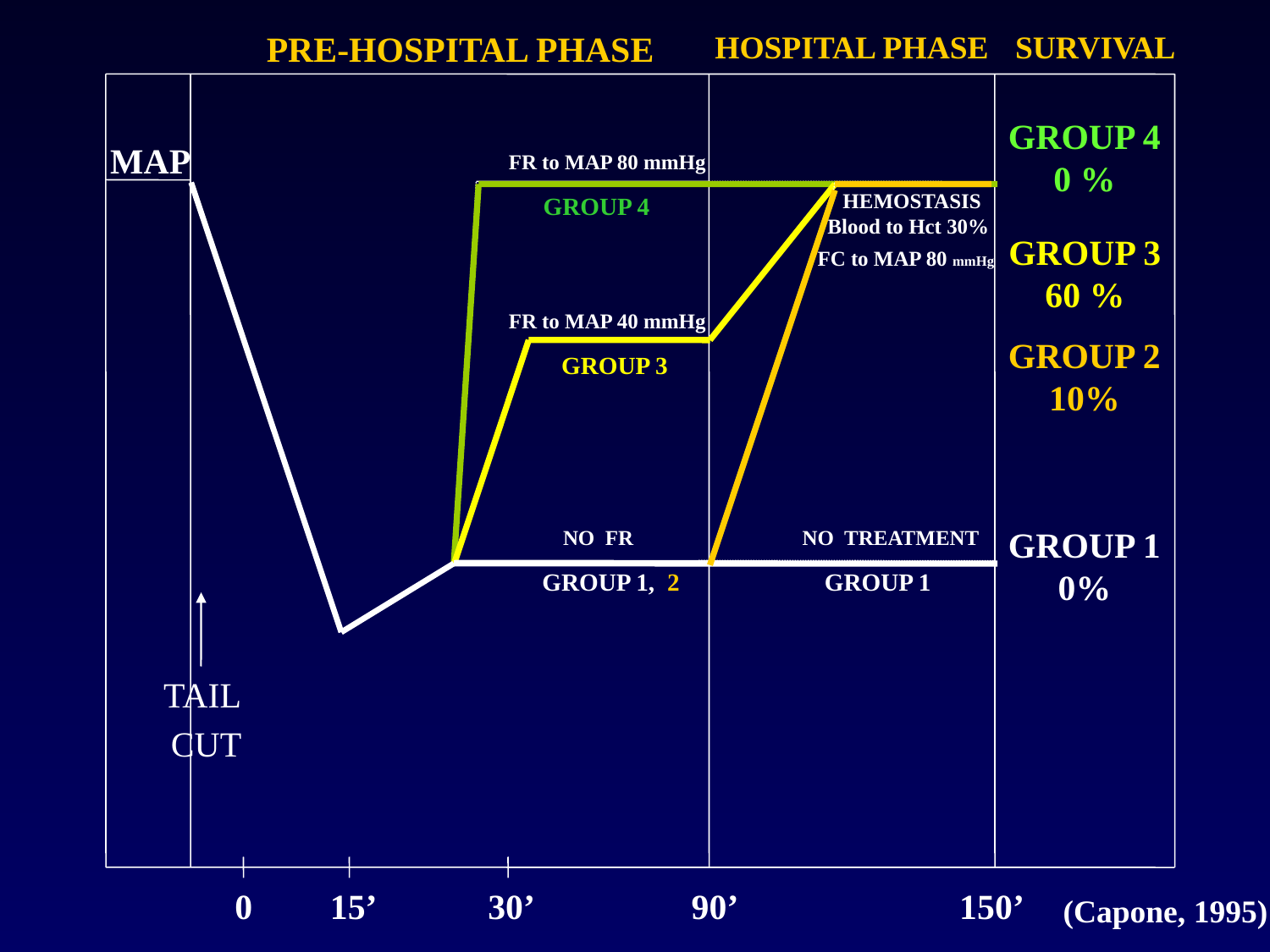

PRE-HOSPITAL PHASE
HOSPITAL PHASE
SURVIVAL

GROUP 4
0 %
FR to MAP 80 mmHg

HEMOSTASIS
GROUP 4
Blood to Hct 30%
FC to MAP 80 mmHg

MAP

GROUP 3
60 %
FR to MAP 40 mmHg

GROUP 3

GROUP 2
10%

GROUP 1
0%
NO  FR
NO  TREATMENT

GROUP 1,  2

GROUP 1

TAIL
CUT

0
15’
30’
90’
150’
(Capone, 1995)